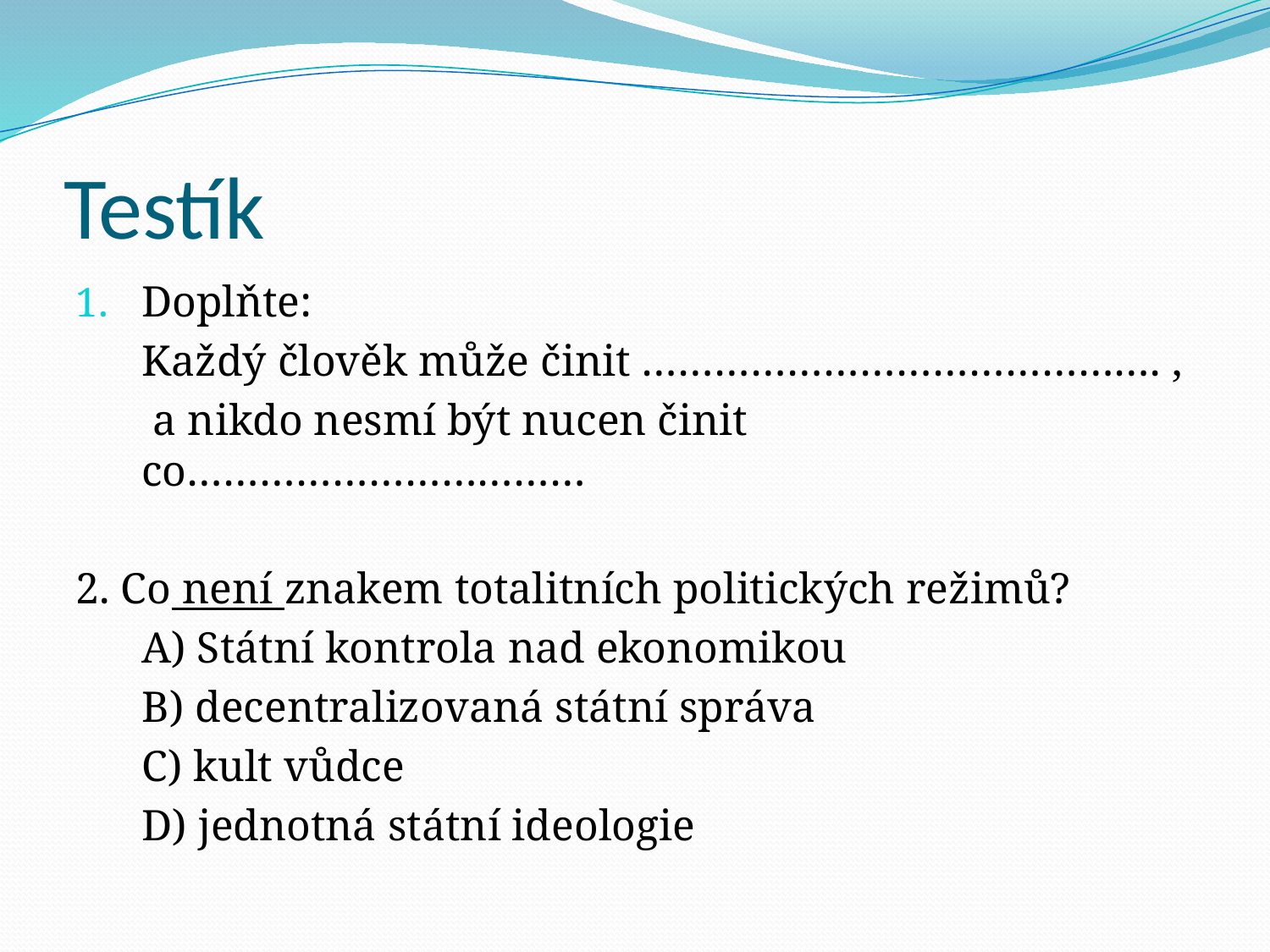

# Testík
Doplňte:
      Každý člověk může činit ……………………………………. ,
       a nikdo nesmí být nucen činit co……………………………

2. Co není znakem totalitních politických režimů?
      A) Státní kontrola nad ekonomikou
      B) decentralizovaná státní správa
      C) kult vůdce
      D) jednotná státní ideologie